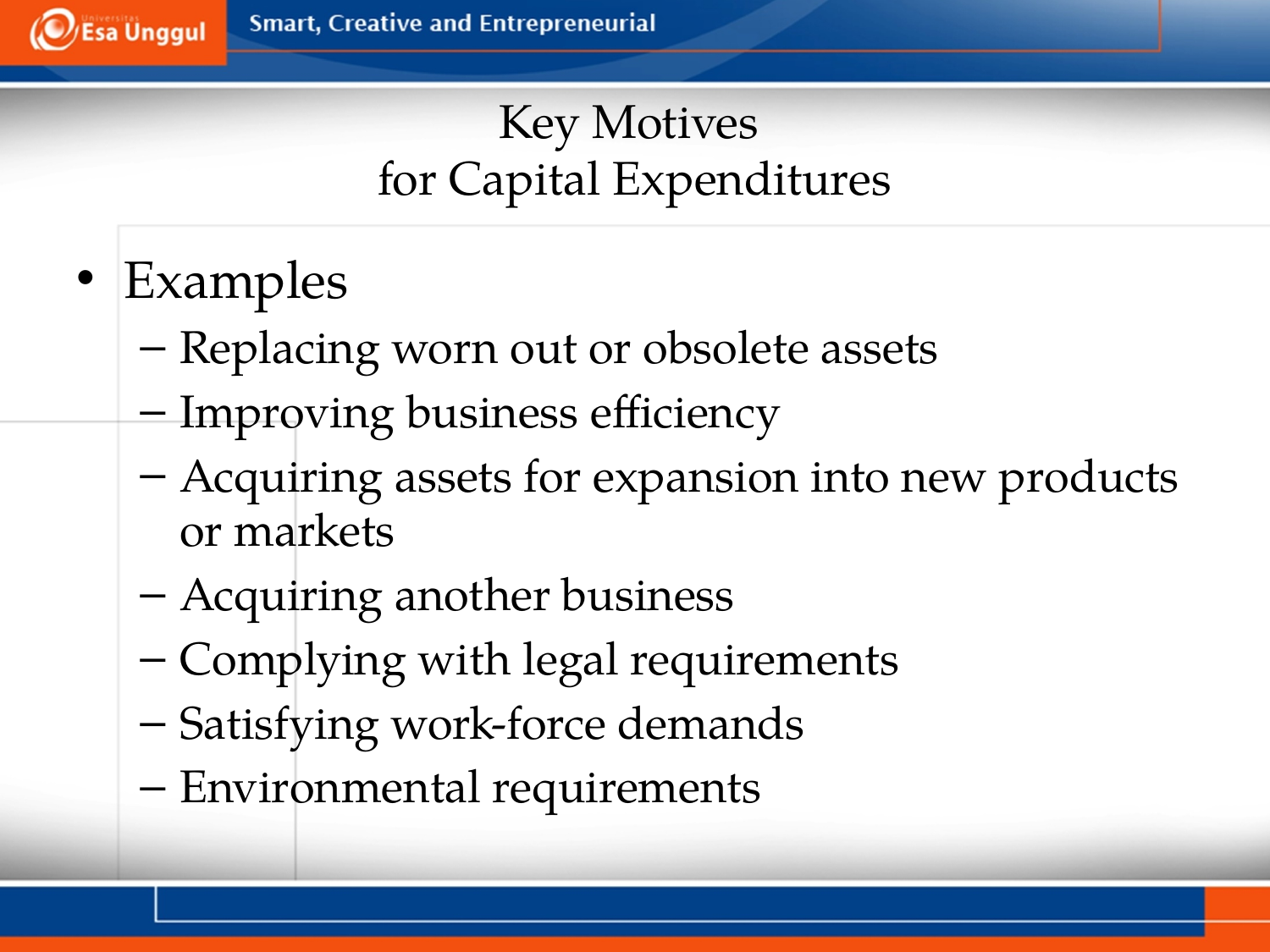

# Key Motives for Capital Expenditures
Examples
Replacing worn out or obsolete assets
Improving business efficiency
Acquiring assets for expansion into new products
or markets
Acquiring another business
Complying with legal requirements
Satisfying work-force demands
Environmental requirements